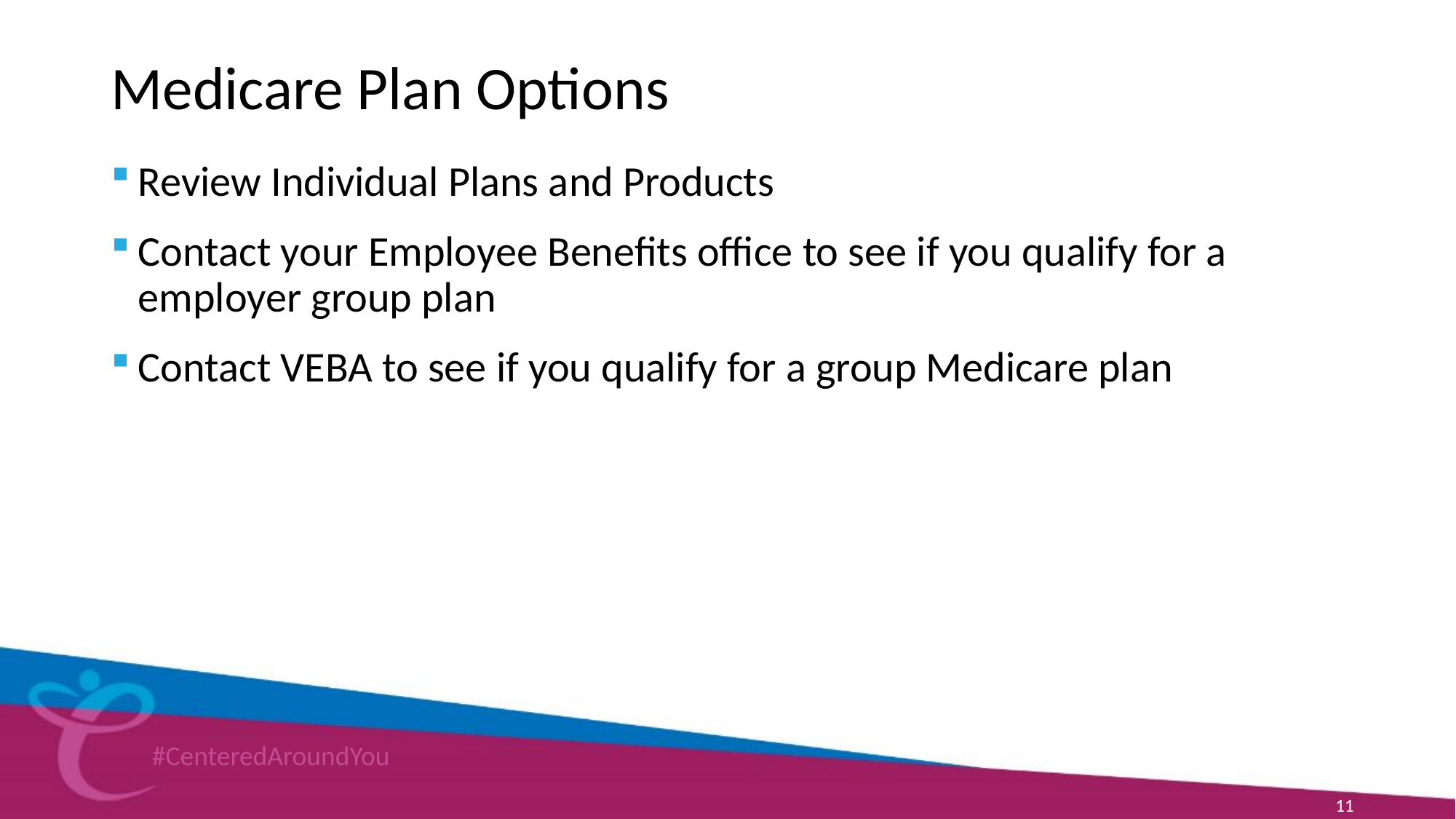

# Medicare Plan Options
Review Individual Plans and Products
Contact your Employee Benefits office to see if you qualify for a employer group plan
Contact VEBA to see if you qualify for a group Medicare plan
11